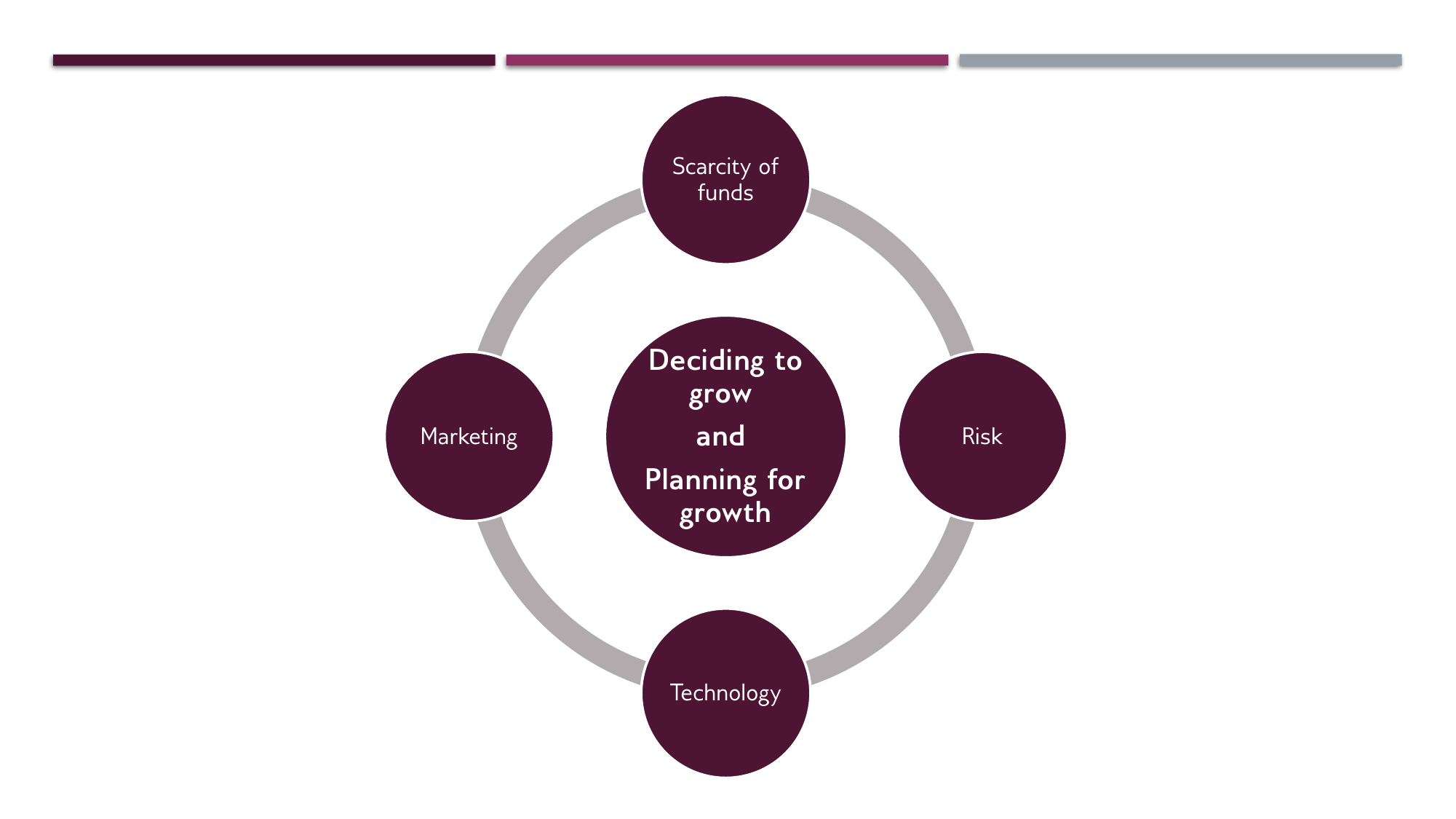

Deciding to grow
and
Planning for growth
Scarcity of funds
Risk
Technology
Marketing